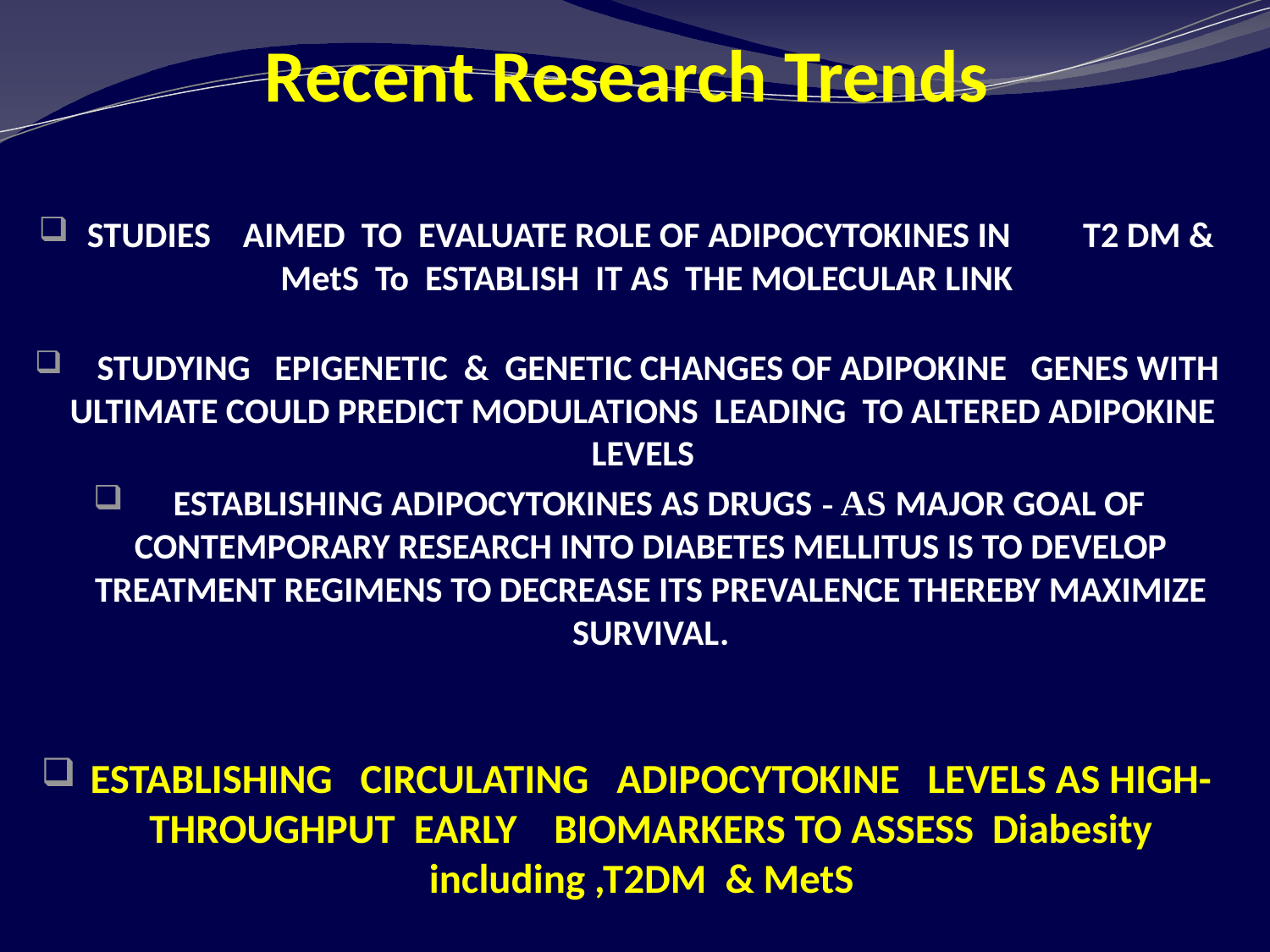

# Recent Research Trends
STUDIES    AIMED  TO  EVALUATE ROLE OF ADIPOCYTOKINES IN         T2 DM & MetS  To  ESTABLISH  IT AS  THE MOLECULAR LINK

  STUDYING   EPIGENETIC  &  GENETIC CHANGES OF ADIPOKINE   GENES WITH ULTIMATE COULD PREDICT MODULATIONS  LEADING  TO ALTERED ADIPOKINE   LEVELS
  ESTABLISHING ADIPOCYTOKINES AS DRUGS - AS MAJOR GOAL OF CONTEMPORARY RESEARCH INTO DIABETES MELLITUS IS TO DEVELOP TREATMENT REGIMENS TO DECREASE ITS PREVALENCE THEREBY MAXIMIZE SURVIVAL.

ESTABLISHING   CIRCULATING   ADIPOCYTOKINE   LEVELS AS HIGH- THROUGHPUT  EARLY    BIOMARKERS TO ASSESS  Diabesity including ,T2DM  & MetS